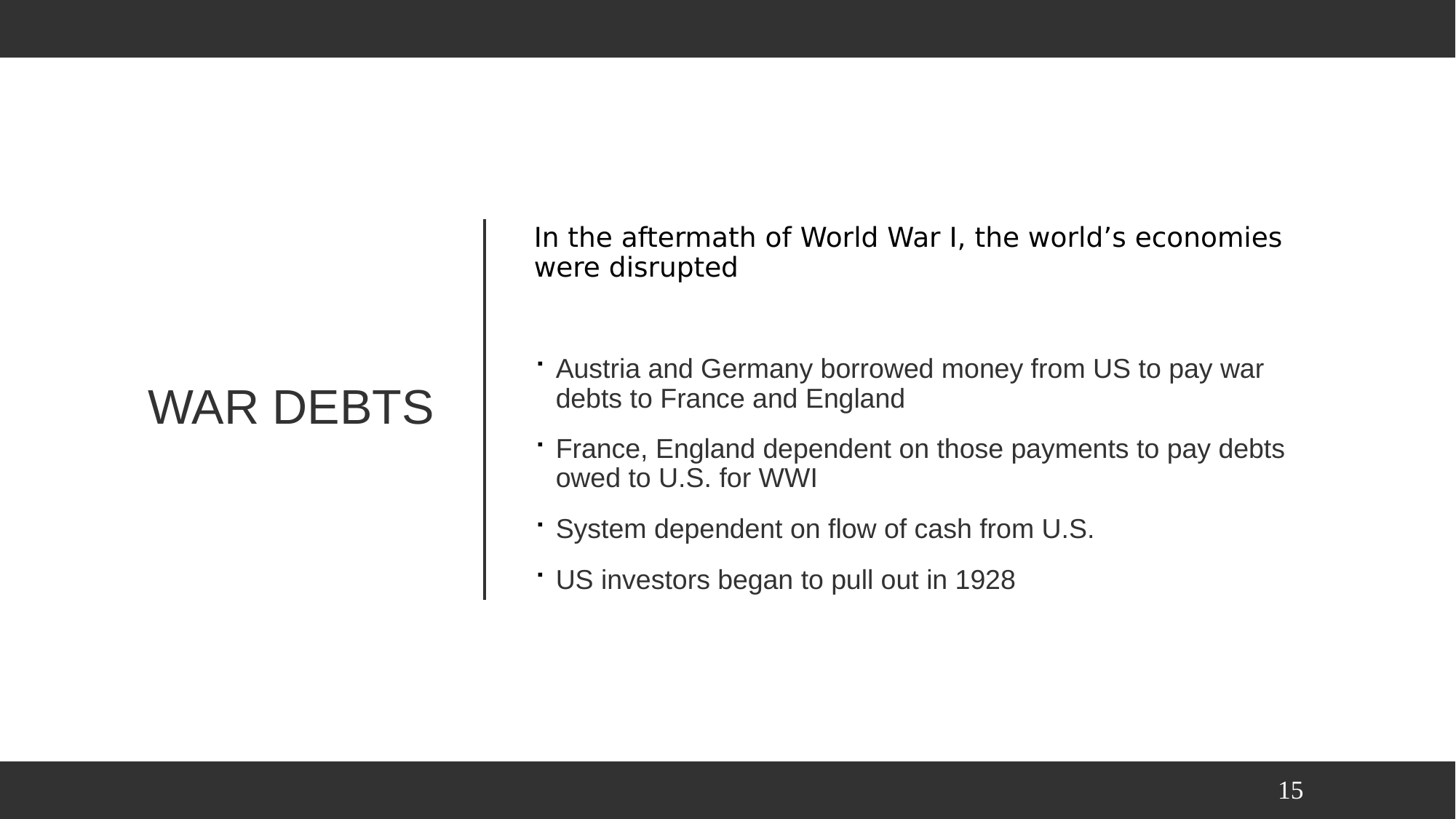

In the aftermath of World War I, the world’s economies were disrupted

Austria and Germany borrowed money from US to pay war debts to France and England
France, England dependent on those payments to pay debts owed to U.S. for WWI
System dependent on flow of cash from U.S.
US investors began to pull out in 1928
# War debts

15